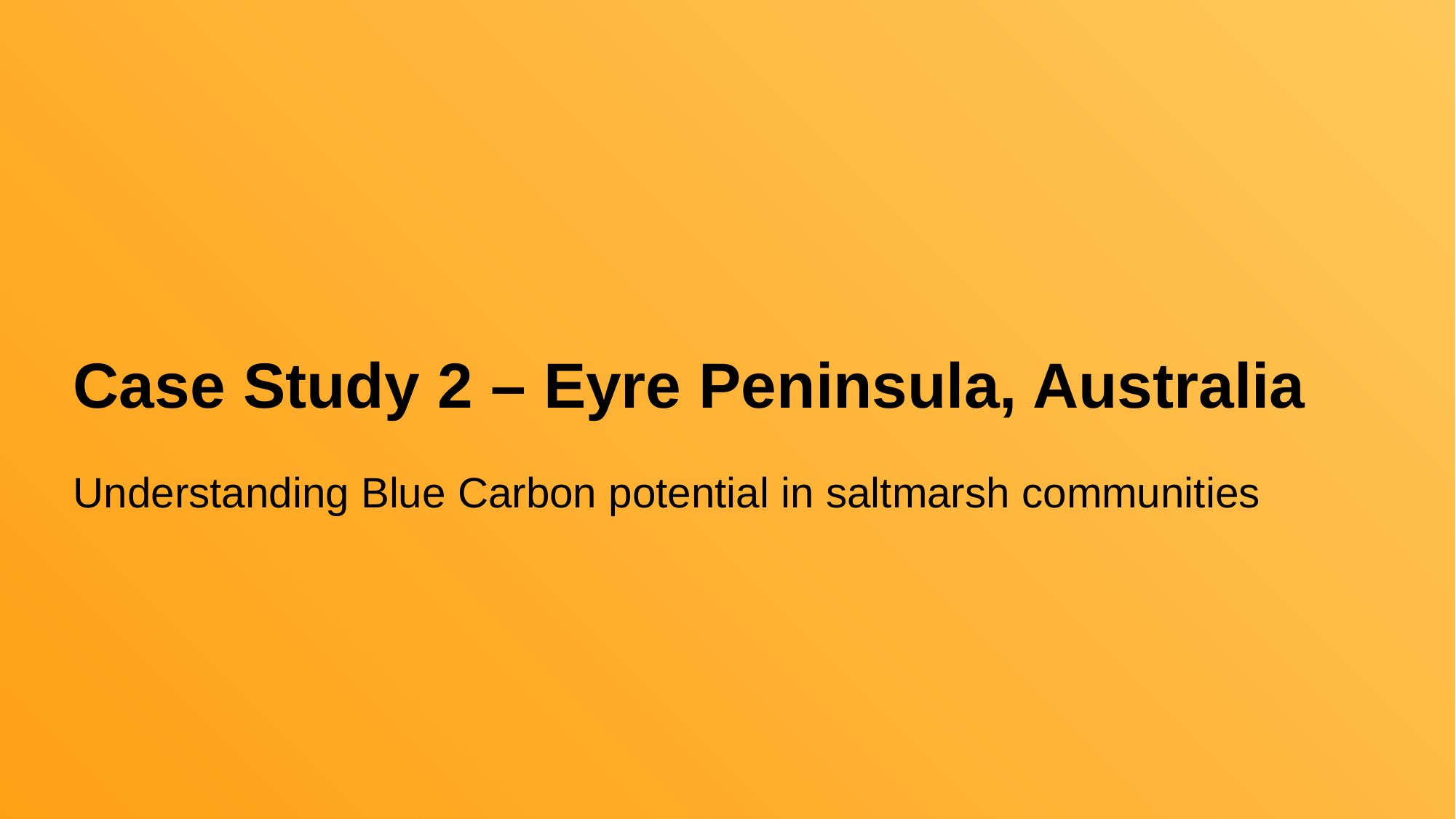

# Case Study 2 – Eyre Peninsula, Australia
Understanding Blue Carbon potential in saltmarsh communities